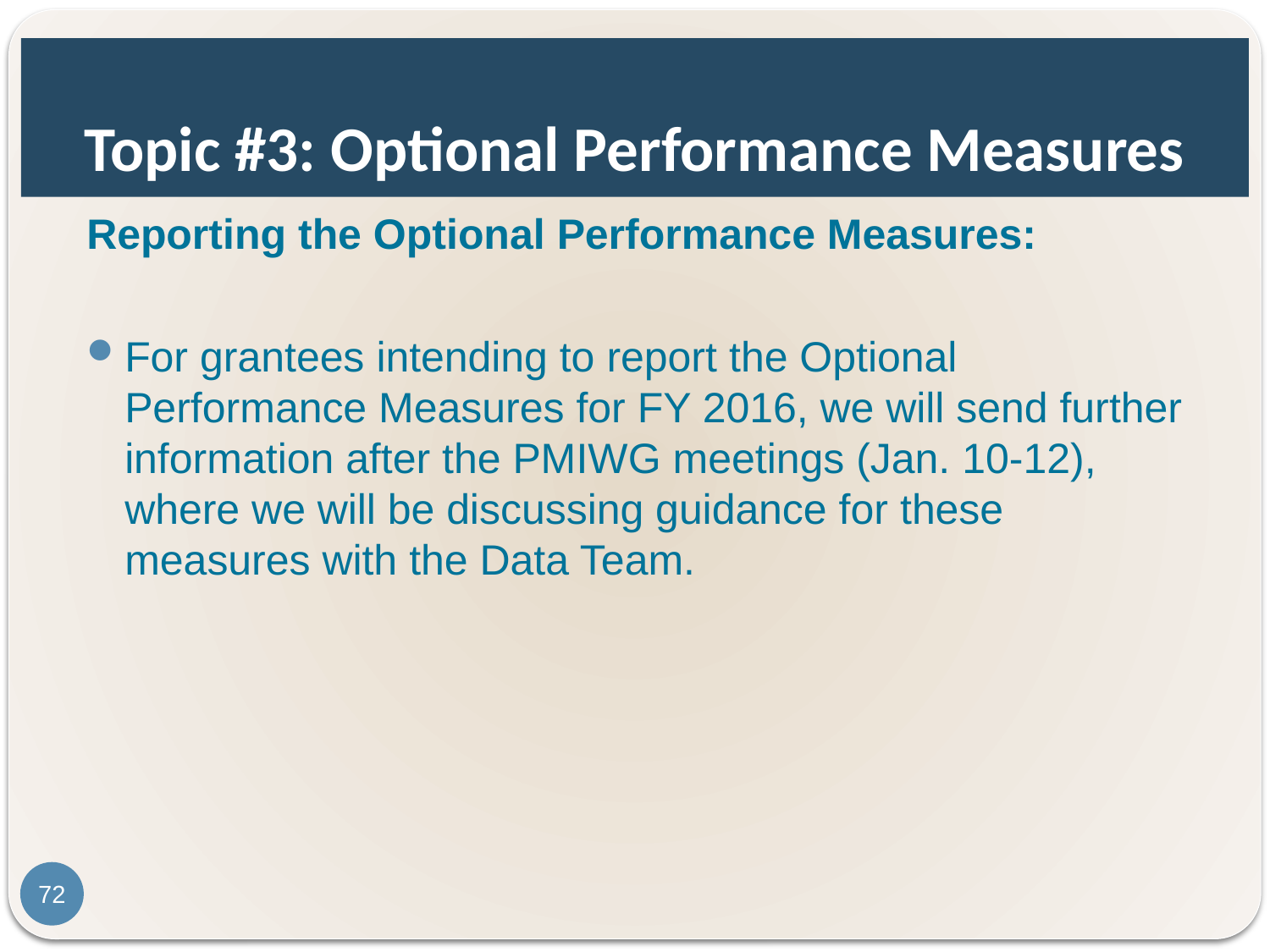

# Topic #3: Optional Performance Measures
Reporting the Optional Performance Measures:

For grantees intending to report the Optional Performance Measures for FY 2016, we will send further information after the PMIWG meetings (Jan. 10-12), where we will be discussing guidance for these measures with the Data Team.

72